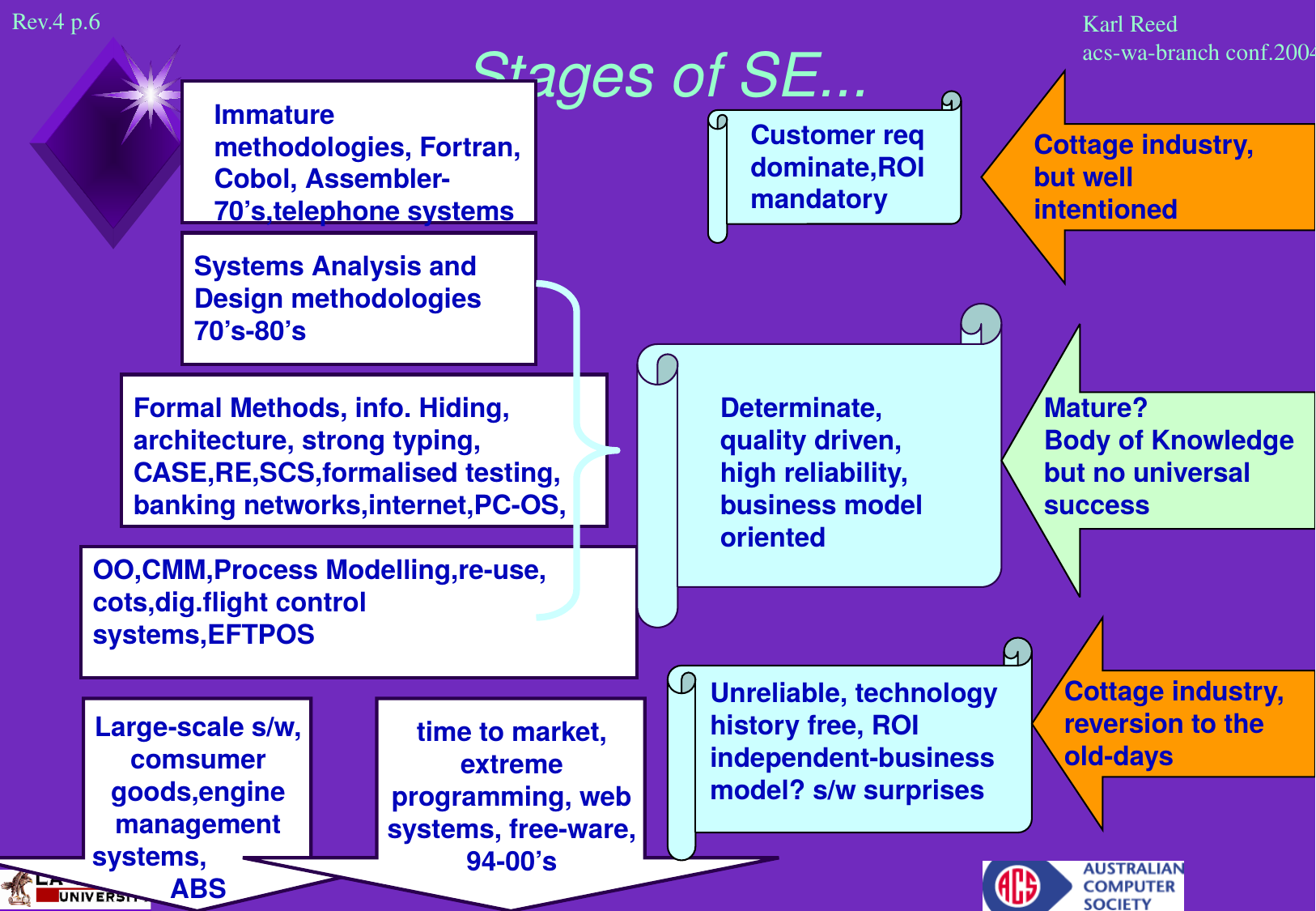

Stages of SE...

Cottage industry, but well intentioned

Immature methodologies, Fortran, Cobol, Assembler-70’s,telephone systems

Customer req dominate,ROI mandatory

Systems Analysis and Design methodologies
70’s-80’s

Determinate, quality driven, high reliability, business model oriented

Mature?
Body of Knowledge but no universal success

Formal Methods, info. Hiding, architecture, strong typing, CASE,RE,SCS,formalised testing, banking networks,internet,PC-OS,

OO,CMM,Process Modelling,re-use, cots,dig.flight control systems,EFTPOS

Cottage industry, reversion to the old-days

Unreliable, technology history free, ROI independent-business model? s/w surprises

Large-scale s/w, comsumer goods,engine management systems,              ABS

time to market, extreme programming, web systems, free-ware, 94-00’s